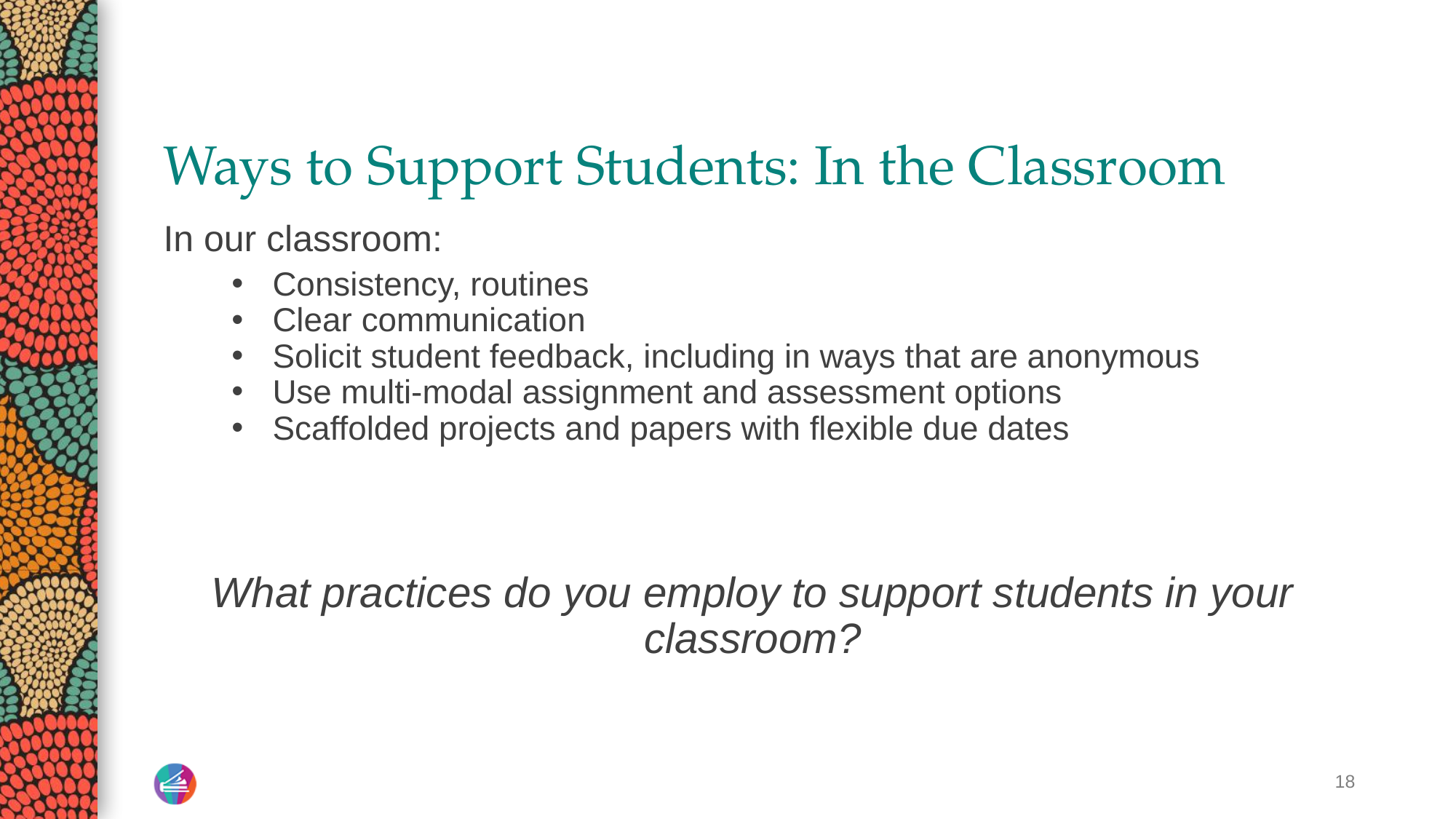

# Ways to Support Students: In the Classroom
In our classroom:
Consistency, routines
Clear communication
Solicit student feedback, including in ways that are anonymous
Use multi-modal assignment and assessment options
Scaffolded projects and papers with flexible due dates

What practices do you employ to support students in your classroom?

18